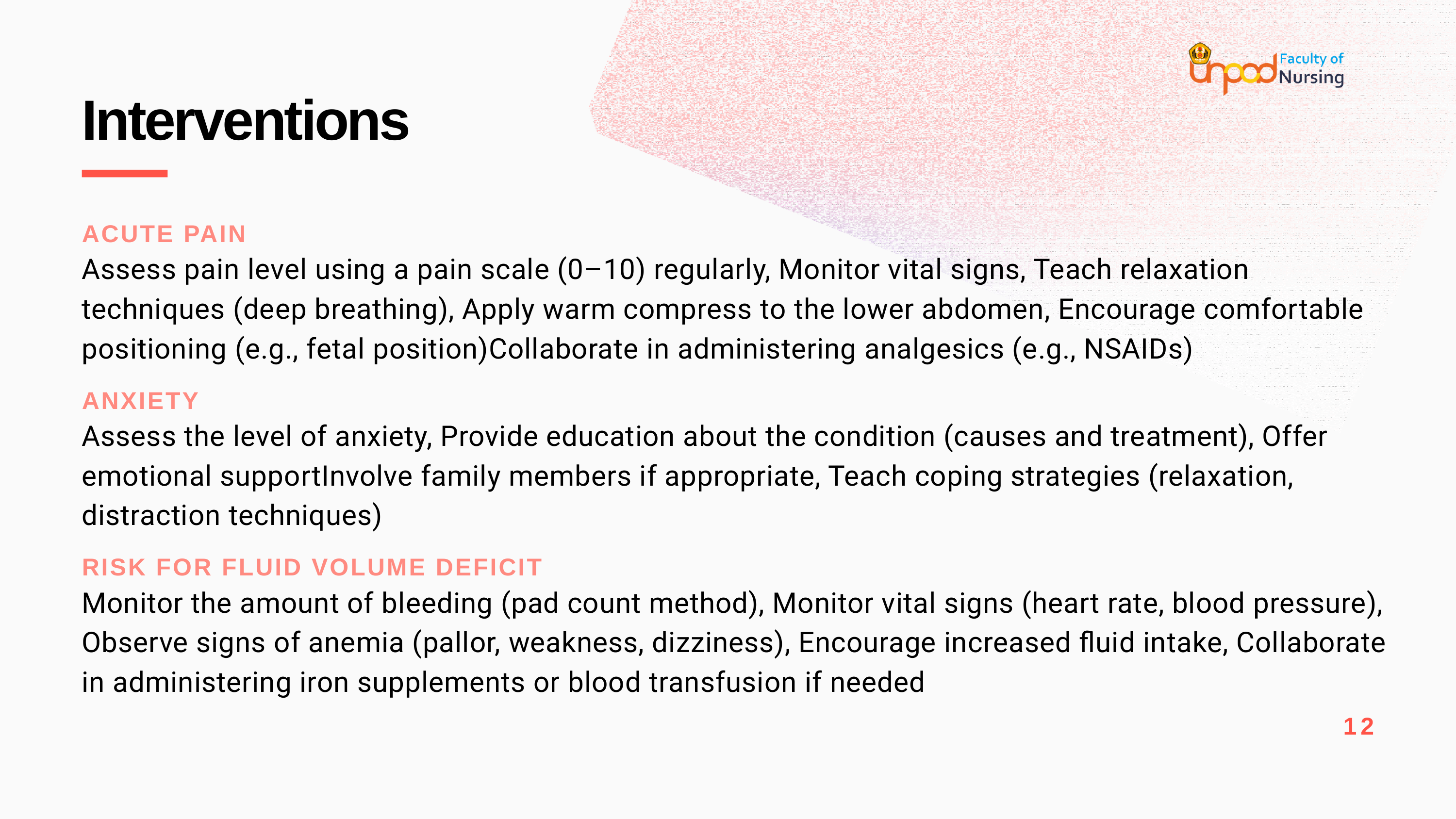

Interventions

ACUTE PAIN
Assess pain level using a pain scale (0–10) regularly, Monitor vital signs, Teach relaxation techniques (deep breathing), Apply warm compress to the lower abdomen, Encourage comfortable positioning (e.g., fetal position)Collaborate in administering analgesics (e.g., NSAIDs)
ANXIETY
Assess the level of anxiety, Provide education about the condition (causes and treatment), Offer emotional supportInvolve family members if appropriate, Teach coping strategies (relaxation, distraction techniques)
RISK FOR FLUID VOLUME DEFICIT
Monitor the amount of bleeding (pad count method), Monitor vital signs (heart rate, blood pressure), Observe signs of anemia (pallor, weakness, dizziness), Encourage increased fluid intake, Collaborate in administering iron supplements or blood transfusion if needed
12